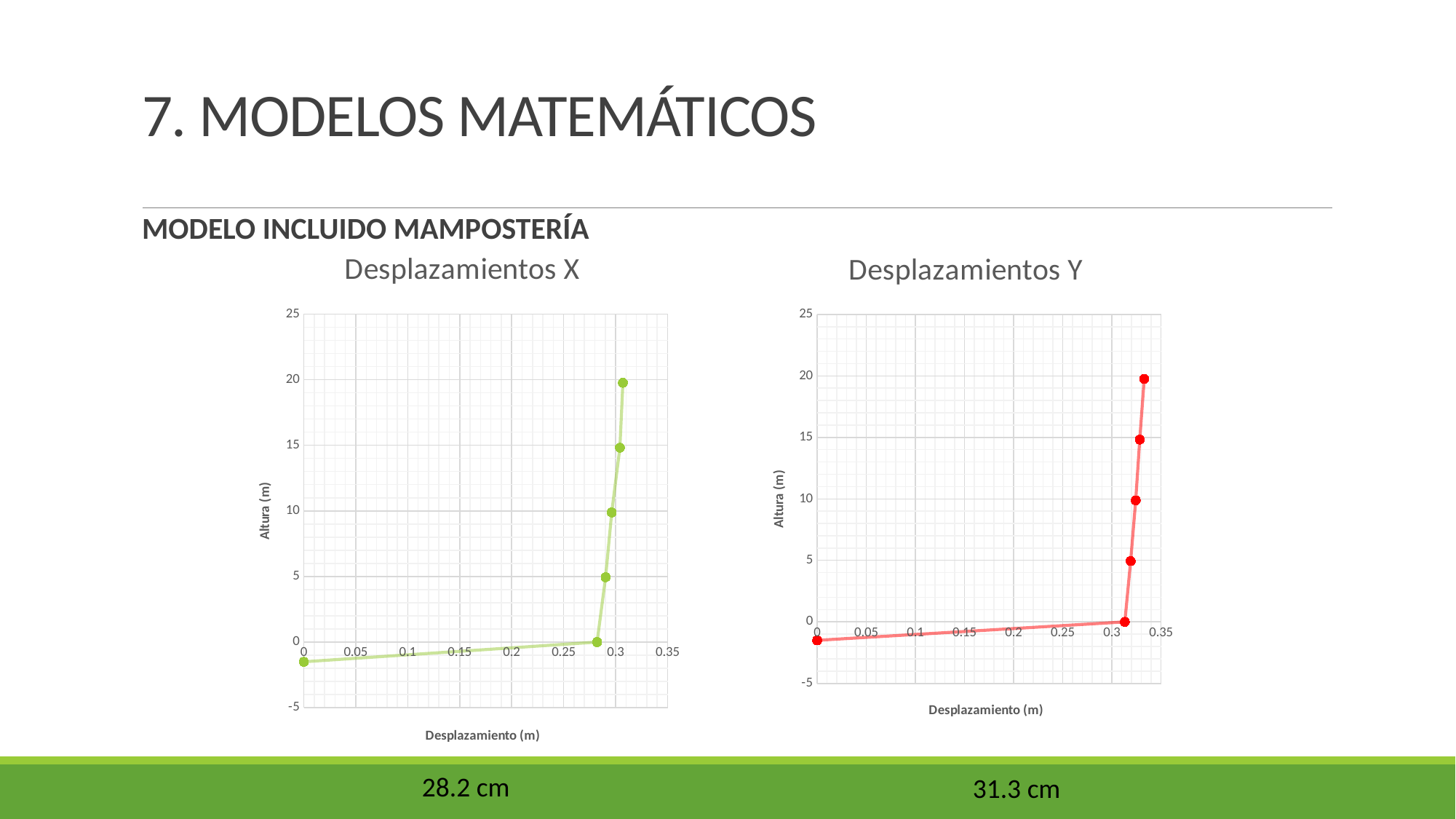

# 7. MODELOS MATEMÁTICOS
MODELO INCLUIDO MAMPOSTERÍA

### Chart: Desplazamientos X

| Category |  |
|---|---|

### Chart: Desplazamientos Y

| Category |  |
|---|---|
28.2 cm
31.3 cm